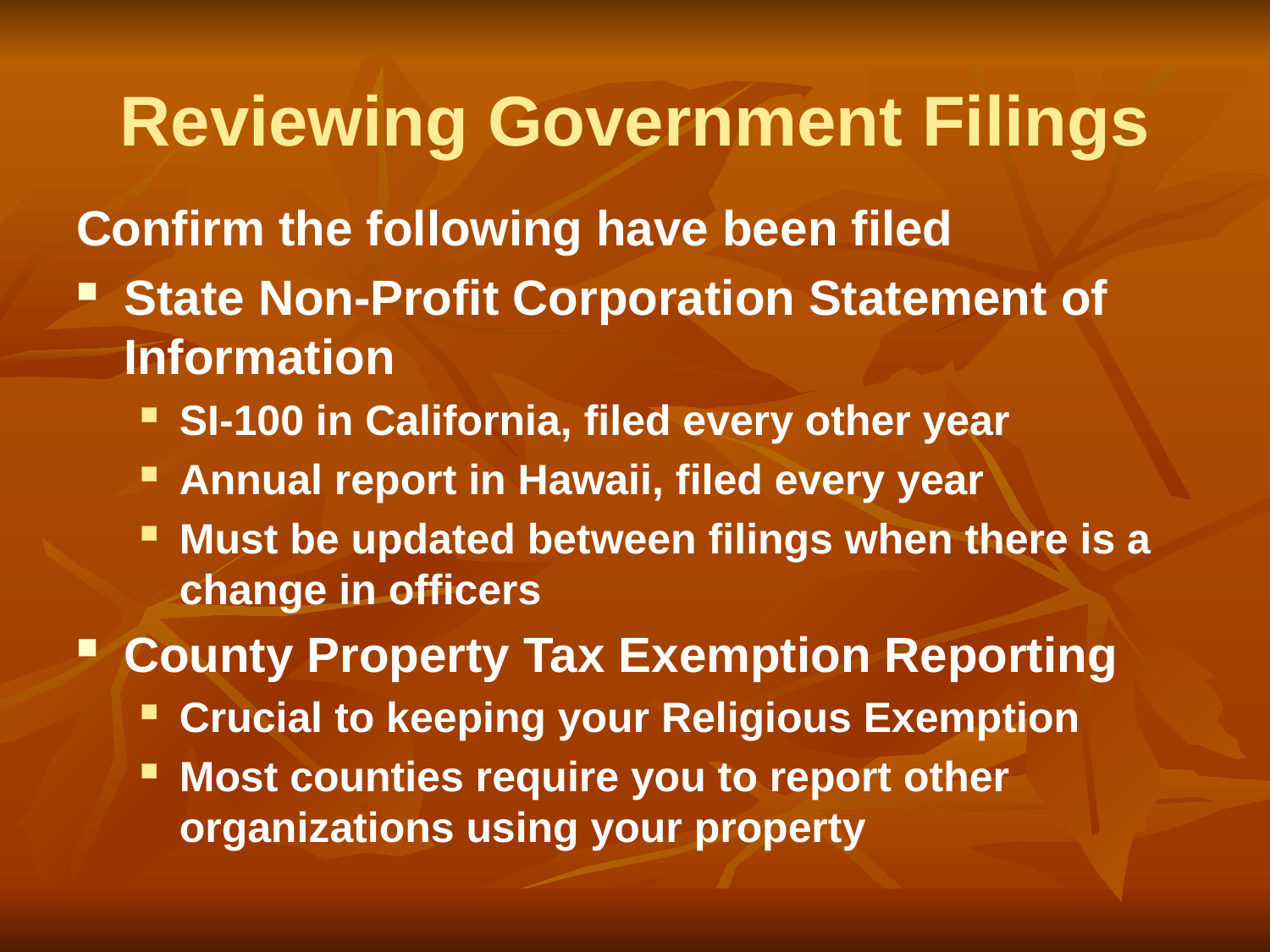

# Reviewing Government Filings
Confirm the following have been filed
State Non-Profit Corporation Statement of Information
SI-100 in California, filed every other year
Annual report in Hawaii, filed every year
Must be updated between filings when there is a change in officers
County Property Tax Exemption Reporting
Crucial to keeping your Religious Exemption
Most counties require you to report other organizations using your property